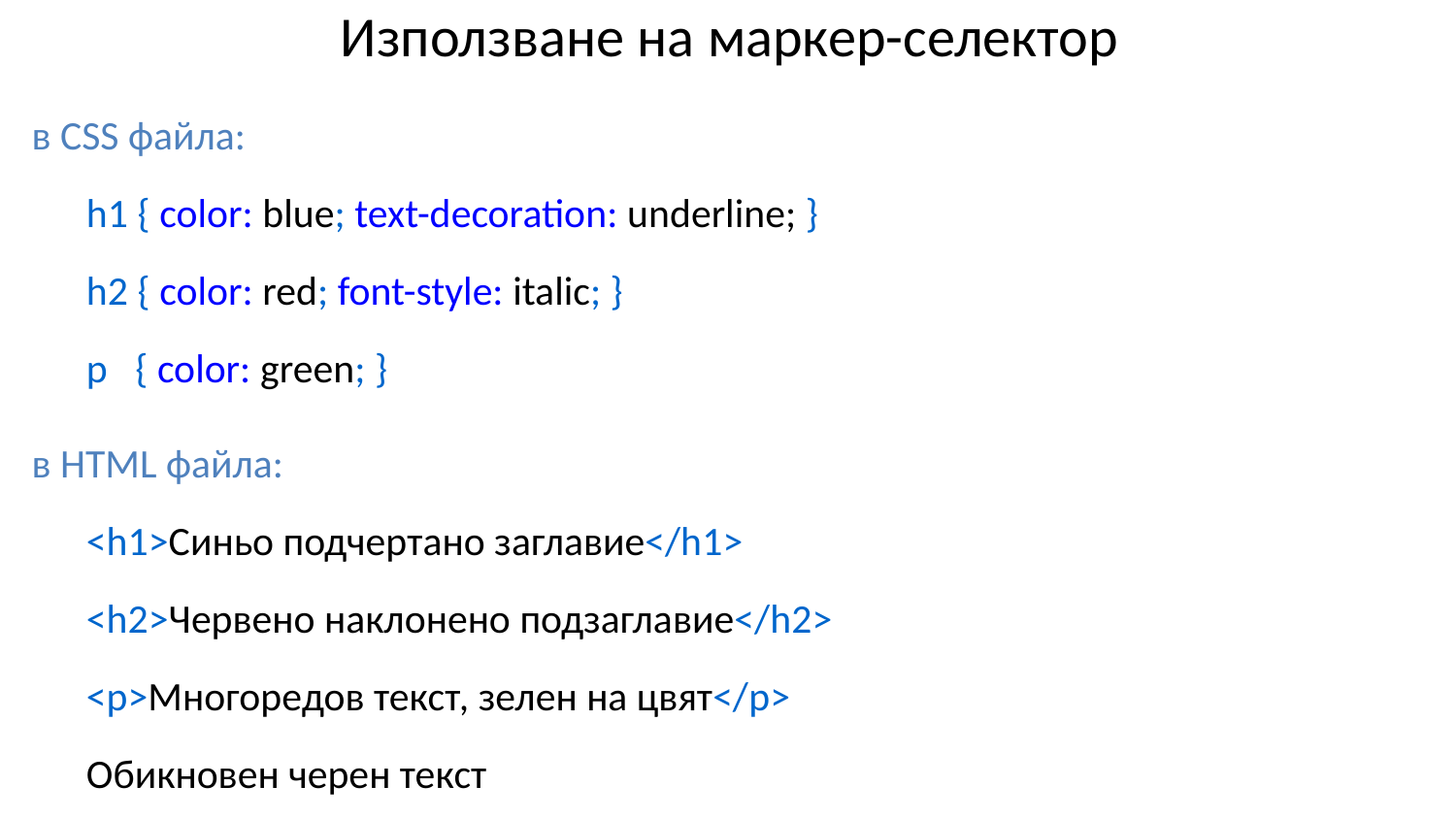

# Използване на маркер-селектор
в CSS файла:
h1 { color: blue; text-decoration: underline; }
h2 { color: red; font-style: italic; }
p   { color: green; }
в HTML файла:
<h1>Синьо подчертано заглавие</h1>
<h2>Червено наклонено подзаглавие</h2>
<p>Многоредов текст, зелен на цвят</p>
Обикновен черен текст